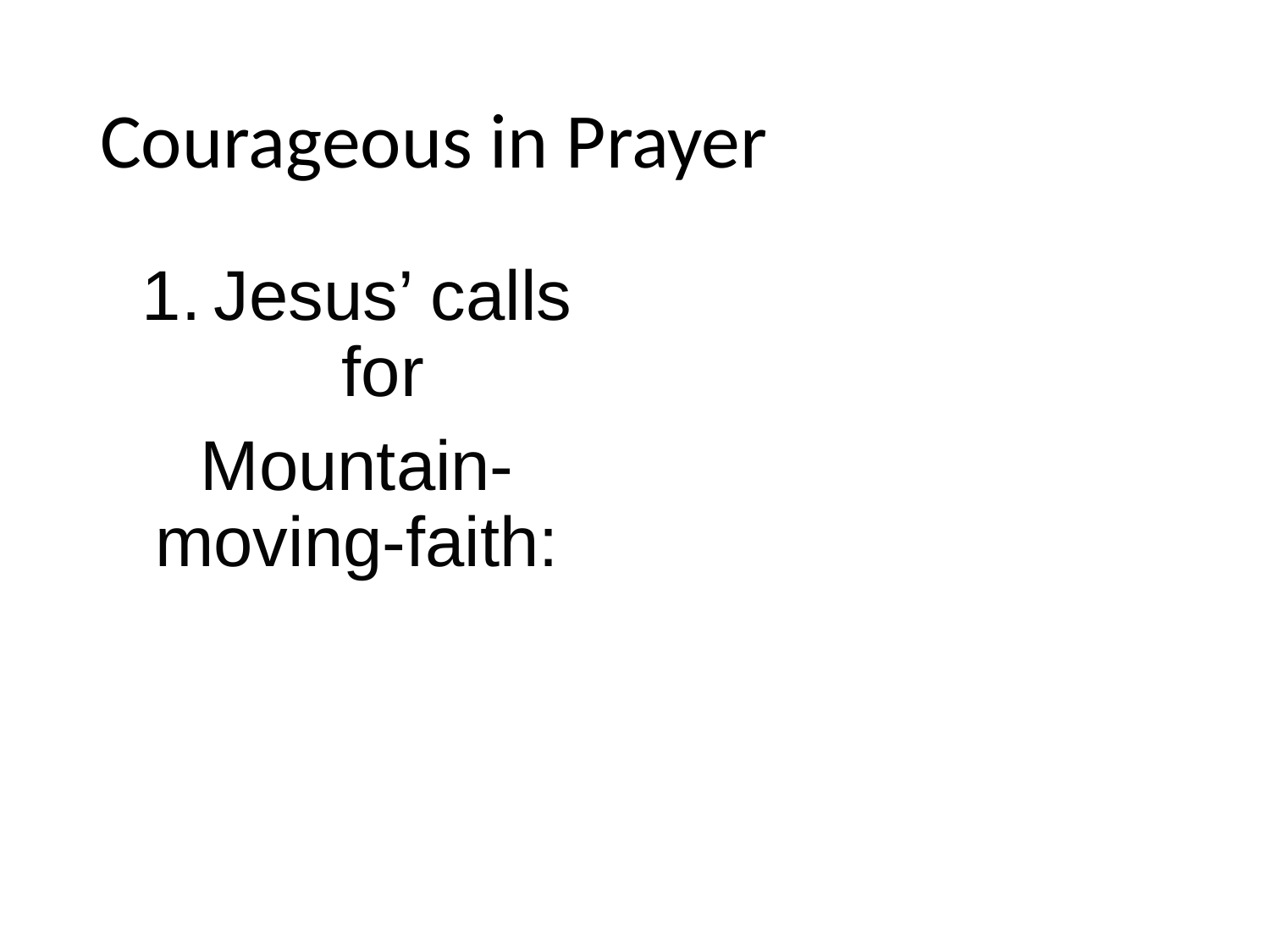

# Courageous in Prayer
Jesus’ calls for
Mountain-moving-faith: